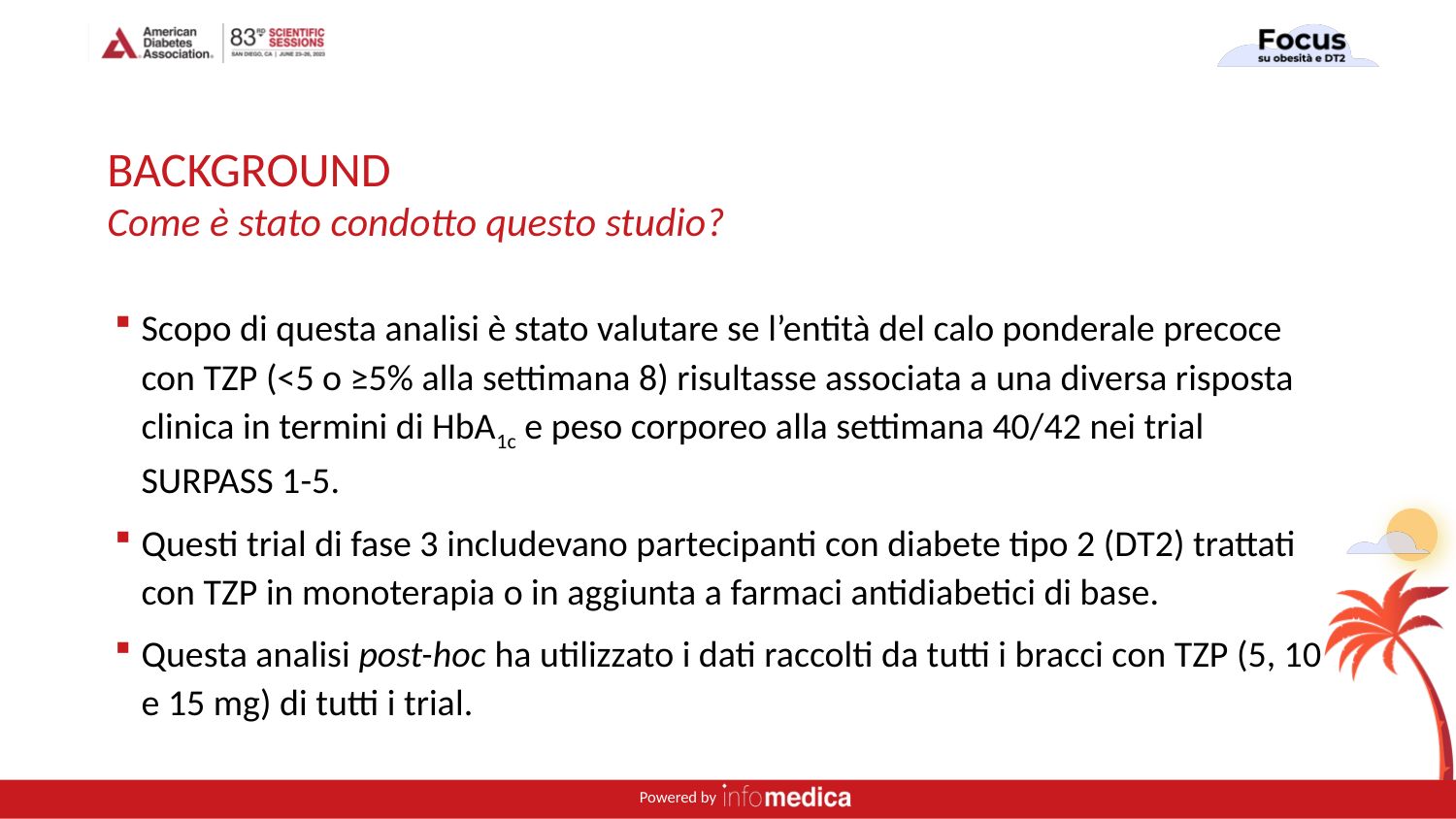

# BACKGROUND Come è stato condotto questo studio?
Scopo di questa analisi è stato valutare se l’entità del calo ponderale precoce con TZP (<5 o ≥5% alla settimana 8) risultasse associata a una diversa risposta clinica in termini di HbA1c e peso corporeo alla settimana 40/42 nei trial SURPASS 1-5.
Questi trial di fase 3 includevano partecipanti con diabete tipo 2 (DT2) trattati con TZP in monoterapia o in aggiunta a farmaci antidiabetici di base.
Questa analisi post-hoc ha utilizzato i dati raccolti da tutti i bracci con TZP (5, 10 e 15 mg) di tutti i trial.